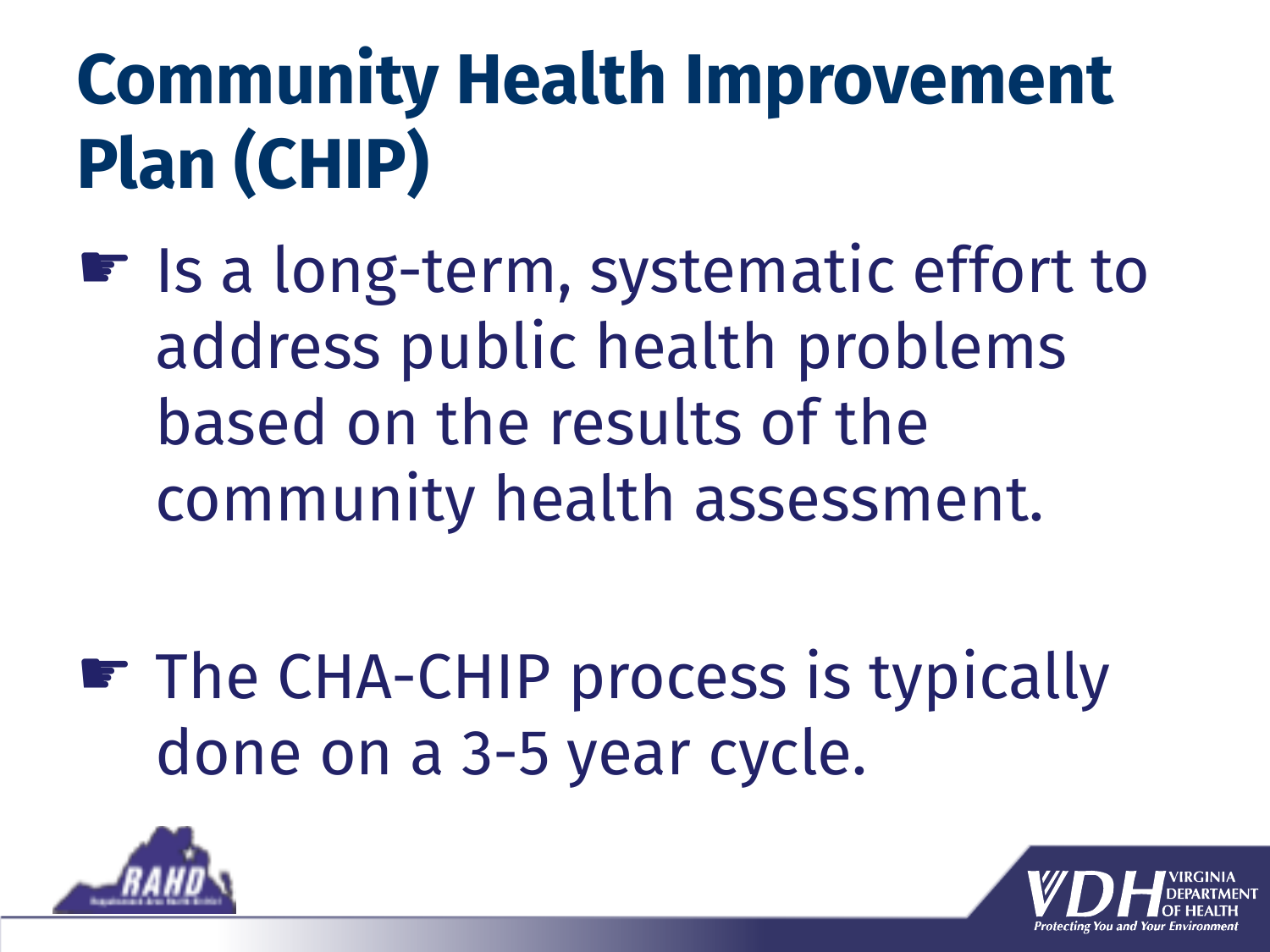

# Community Health Improvement Plan (CHIP)
Is a long-term, systematic effort to address public health problems based on the results of the community health assessment.

The CHA-CHIP process is typically done on a 3-5 year cycle.